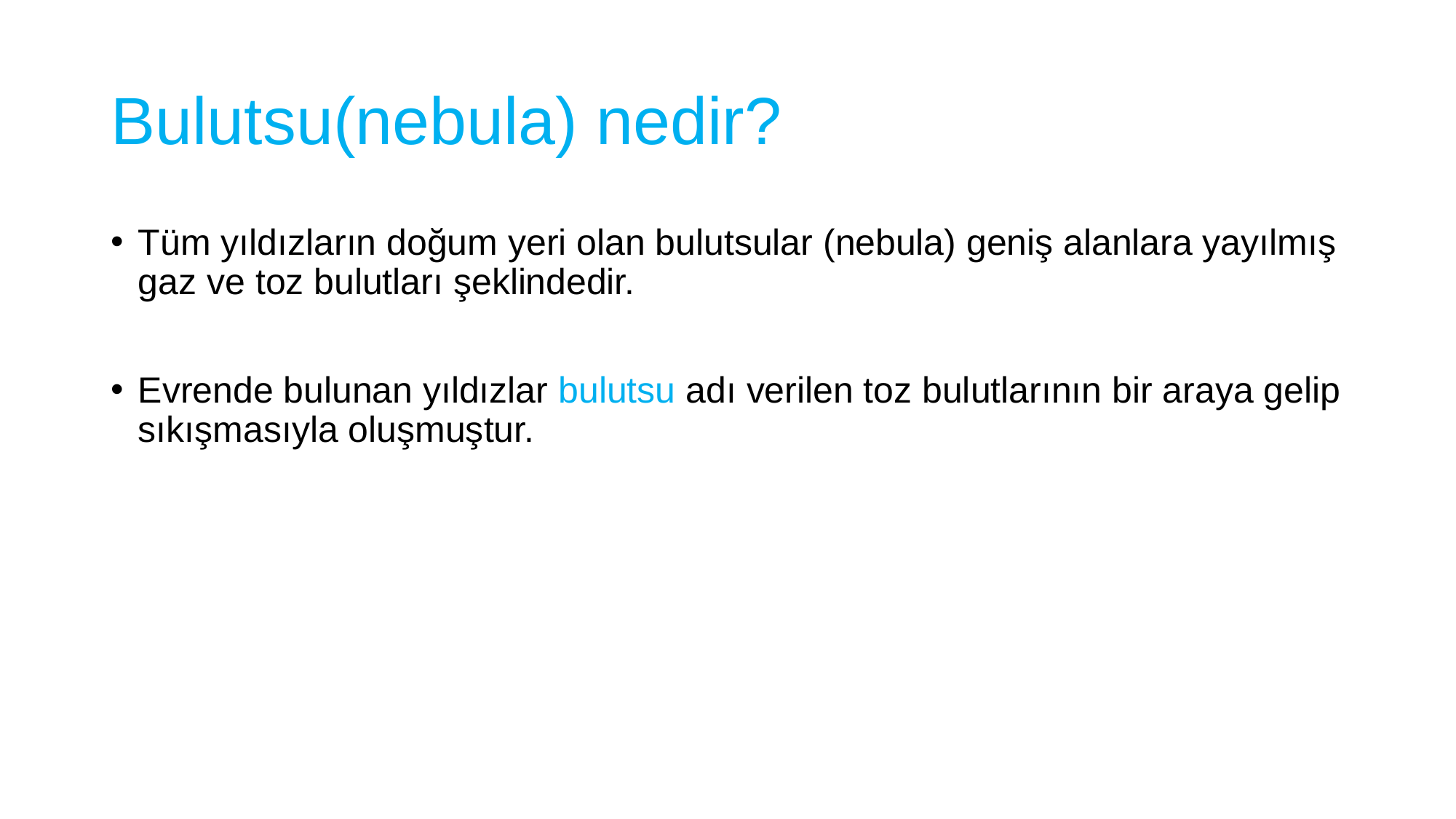

# Bulutsu(nebula) nedir?
Tüm yıldızların doğum yeri olan bulutsular (nebula) geniş alanlara yayılmış gaz ve toz bulutları şeklindedir.

Evrende bulunan yıldızlar bulutsu adı verilen toz bulutlarının bir araya gelip sıkışmasıyla oluşmuştur.